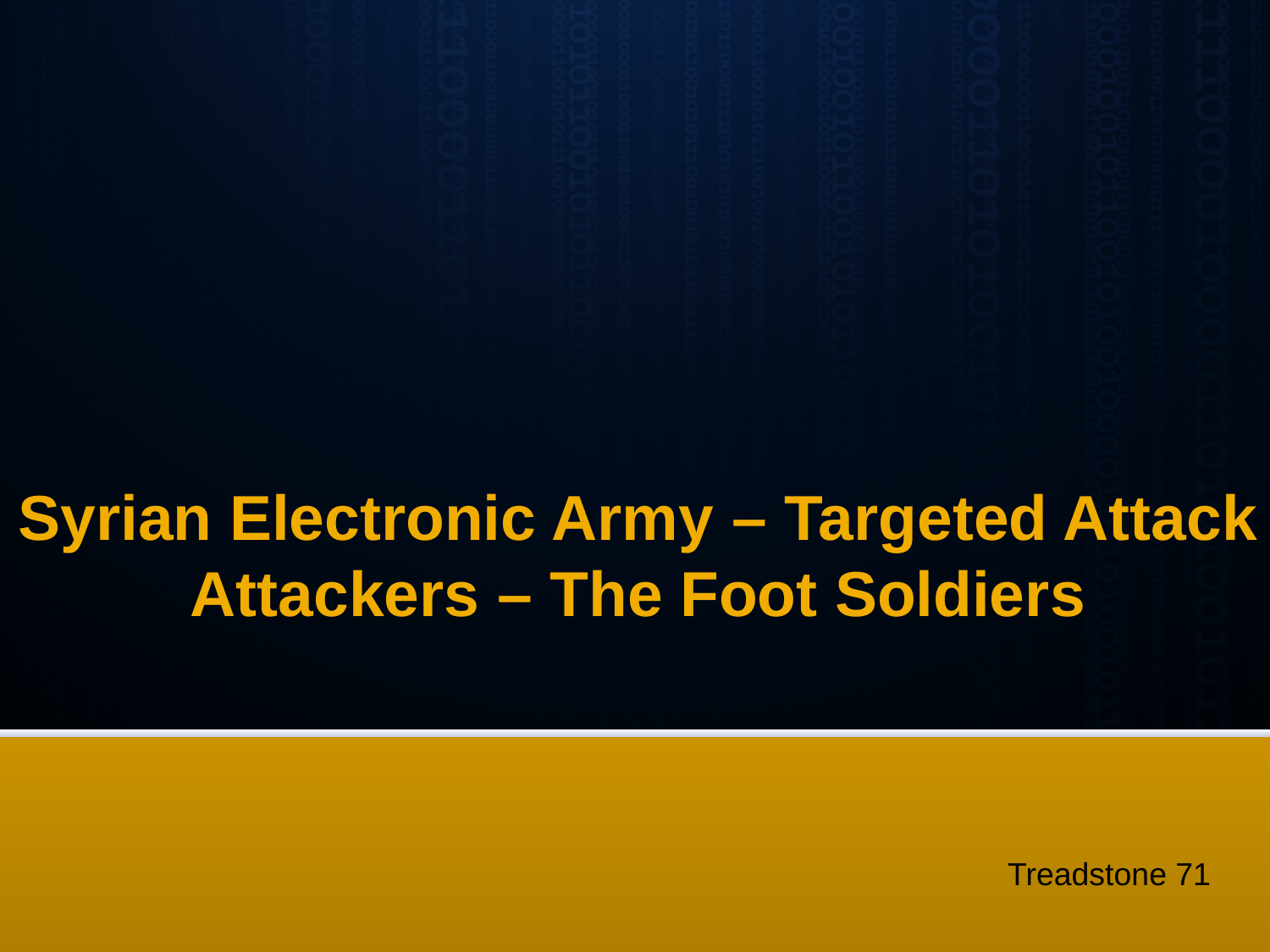

# Syrian Electronic Army – Targeted Attack Attackers – The Foot Soldiers
Treadstone 71